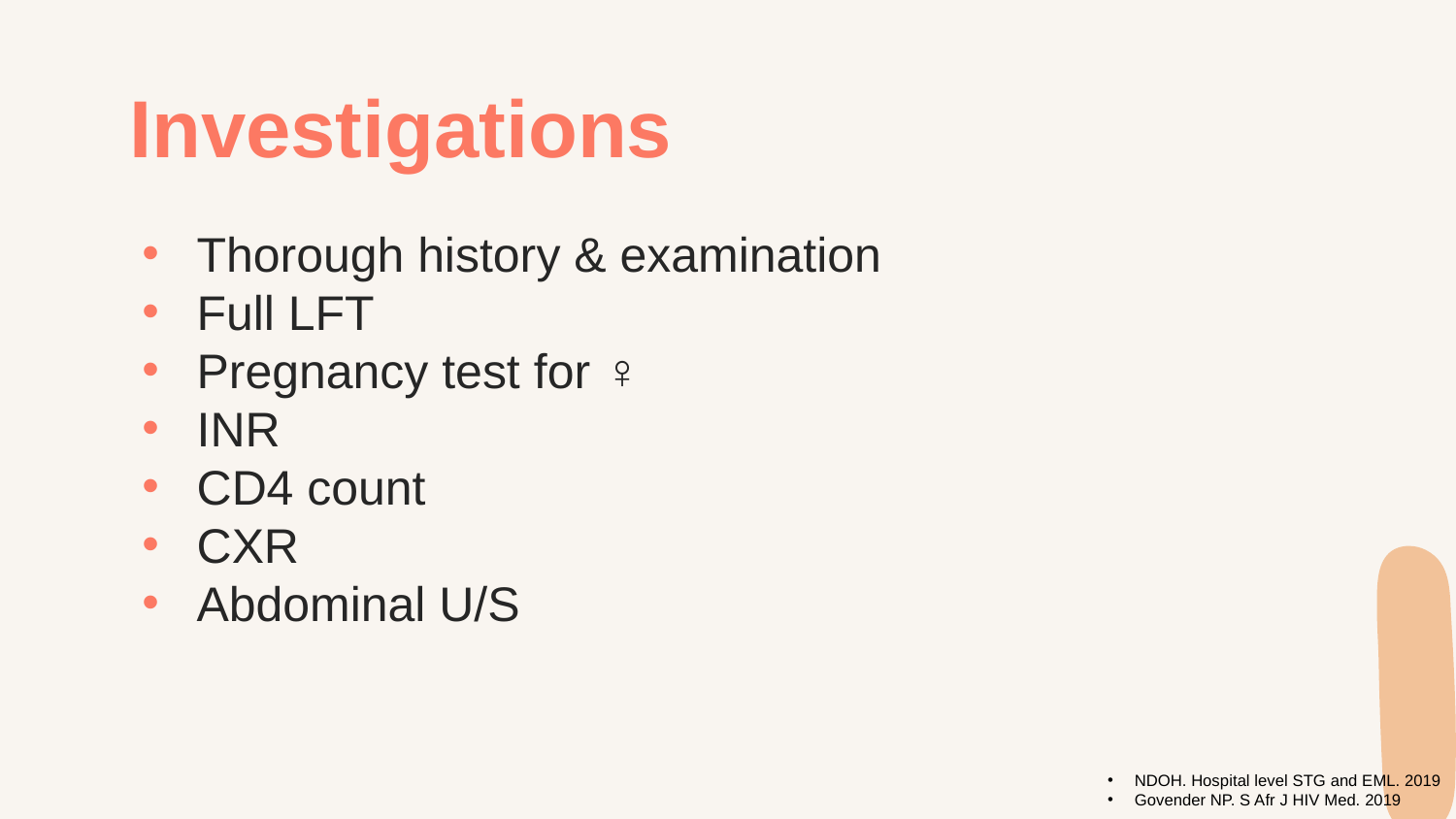

Investigations
Thorough history & examination
Full LFT
Pregnancy test for ♀︎
INR
CD4 count
CXR
Abdominal U/S

NDOH. Hospital level STG and EML. 2019
Govender NP. S Afr J HIV Med. 2019